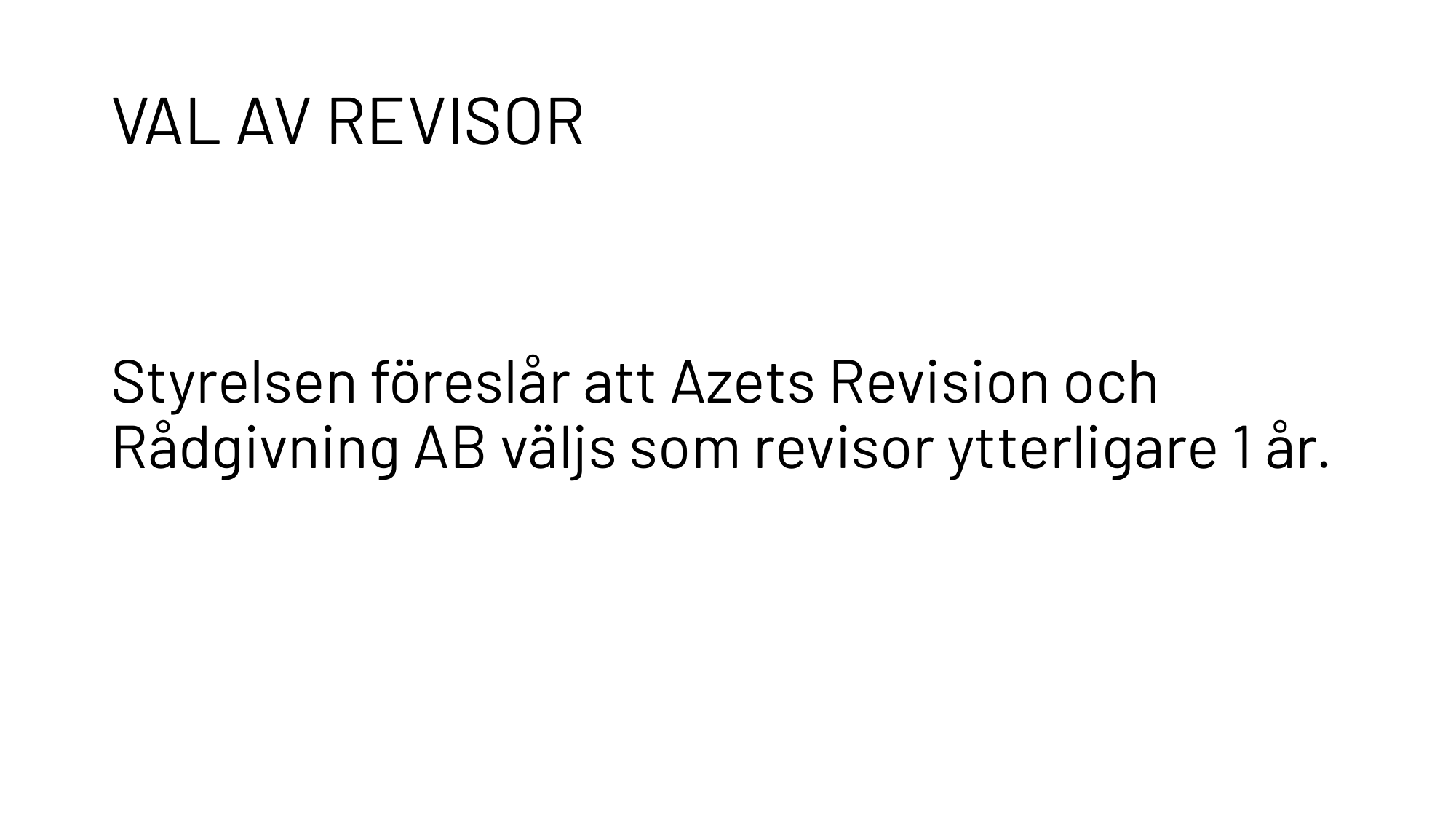

# VAL AV REVISOR

Styrelsen föreslår att Azets Revision och Rådgivning AB väljs som revisor ytterligare 1 år.